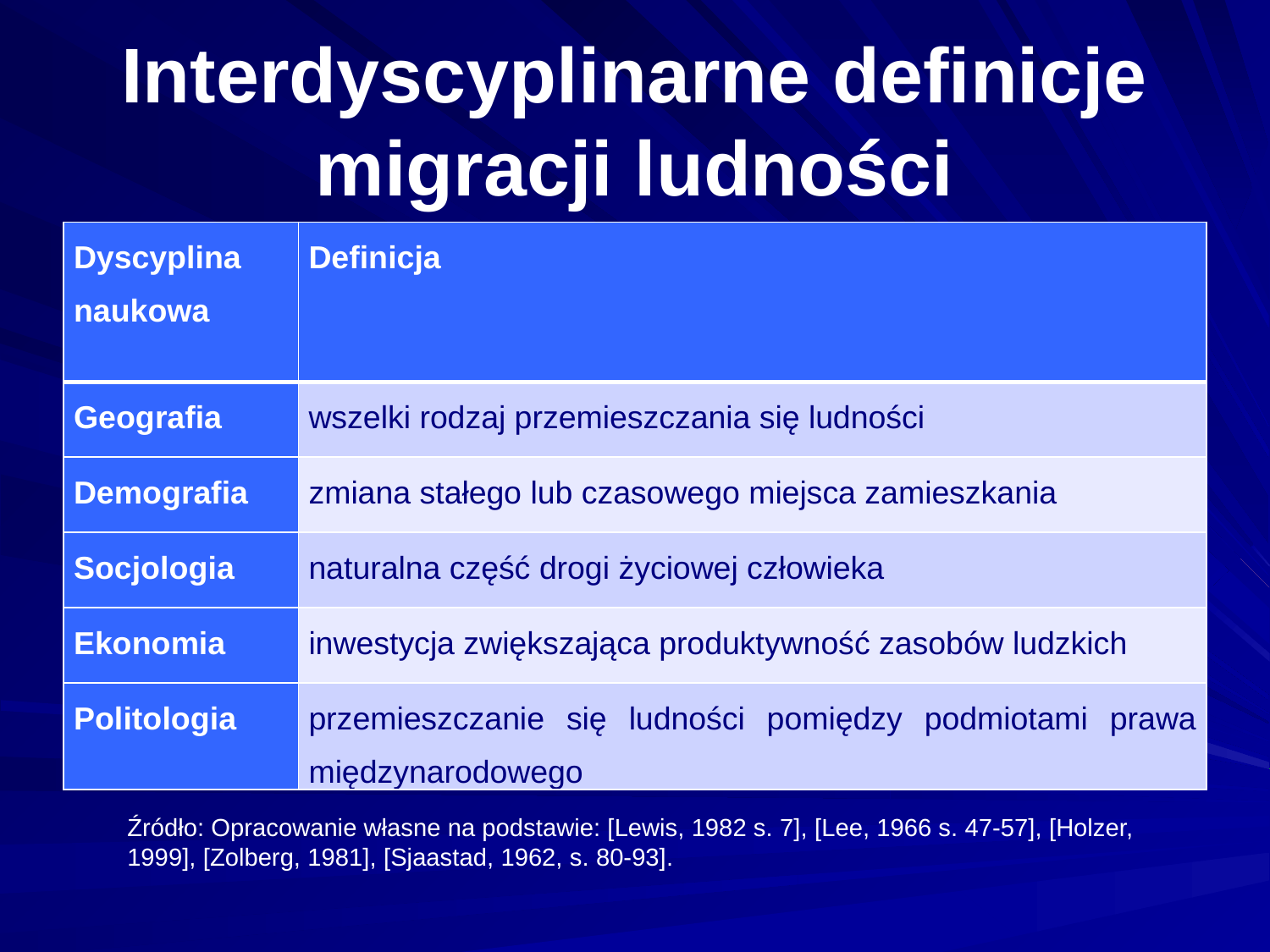

# Interdyscyplinarne definicje migracji ludności
| Dyscyplina naukowa | Definicja |
| --- | --- |
| Geografia | wszelki rodzaj przemieszczania się ludności |
| Demografia | zmiana stałego lub czasowego miejsca zamieszkania |
| Socjologia | naturalna część drogi życiowej człowieka |
| Ekonomia | inwestycja zwiększająca produktywność zasobów ludzkich |
| Politologia | przemieszczanie się ludności pomiędzy podmiotami prawa międzynarodowego |
Źródło: Opracowanie własne na podstawie: [Lewis, 1982 s. 7], [Lee, 1966 s. 47-57], [Holzer, 1999], [Zolberg, 1981], [Sjaastad, 1962, s. 80-93].